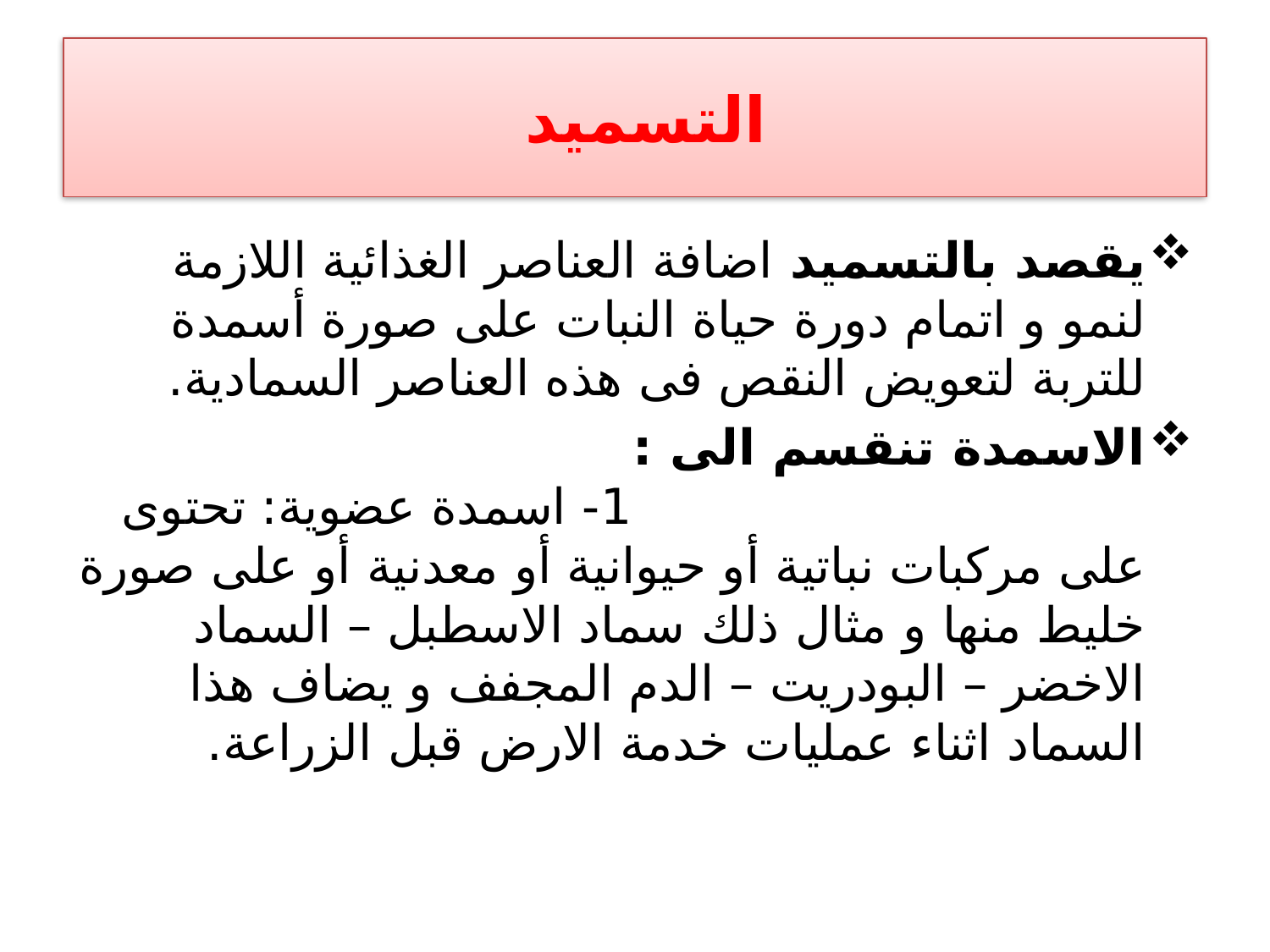

# التسميد
يقصد بالتسميد اضافة العناصر الغذائية اللازمة لنمو و اتمام دورة حياة النبات على صورة أسمدة للتربة لتعويض النقص فى هذه العناصر السمادية.
الاسمدة تنقسم الى :                                                               1- اسمدة عضوية: تحتوى على مركبات نباتية أو حيوانية أو معدنية أو على صورة خليط منها و مثال ذلك سماد الاسطبل – السماد الاخضر – البودريت – الدم المجفف و يضاف هذا السماد اثناء عمليات خدمة الارض قبل الزراعة.